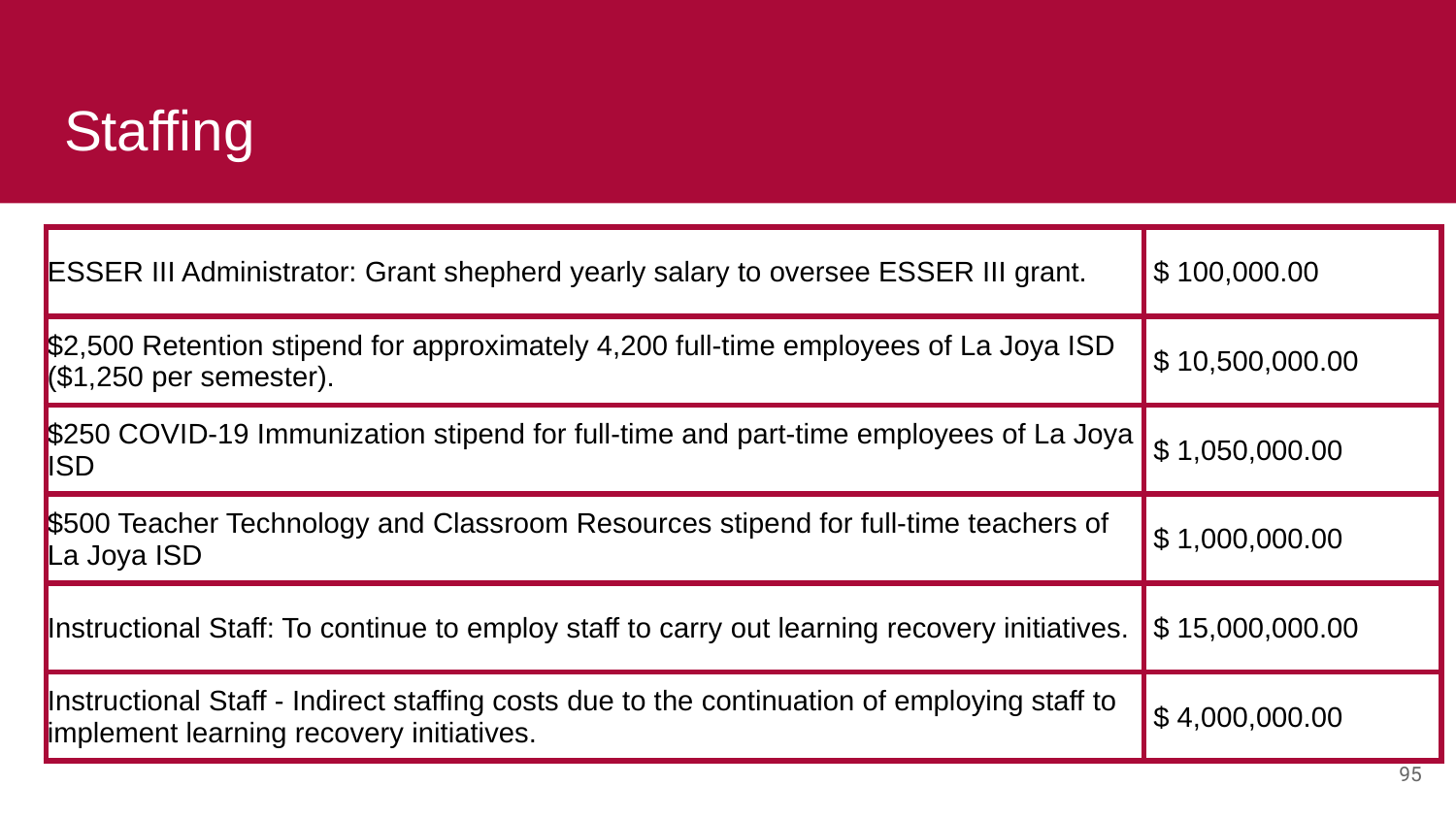

# Staffing
| ESSER III Administrator: Grant shepherd yearly salary to oversee ESSER III grant. | $ 100,000.00 |
| --- | --- |
| $2,500 Retention stipend for approximately 4,200 full-time employees of La Joya ISD ($1,250 per semester). | $ 10,500,000.00 |
| $250 COVID-19 Immunization stipend for full-time and part-time employees of La Joya ISD | $ 1,050,000.00 |
| $500 Teacher Technology and Classroom Resources stipend for full-time teachers of La Joya ISD | $ 1,000,000.00 |
| Instructional Staff: To continue to employ staff to carry out learning recovery initiatives. | $ 15,000,000.00 |
| Instructional Staff - Indirect staffing costs due to the continuation of employing staff to implement learning recovery initiatives. | $ 4,000,000.00 |
95